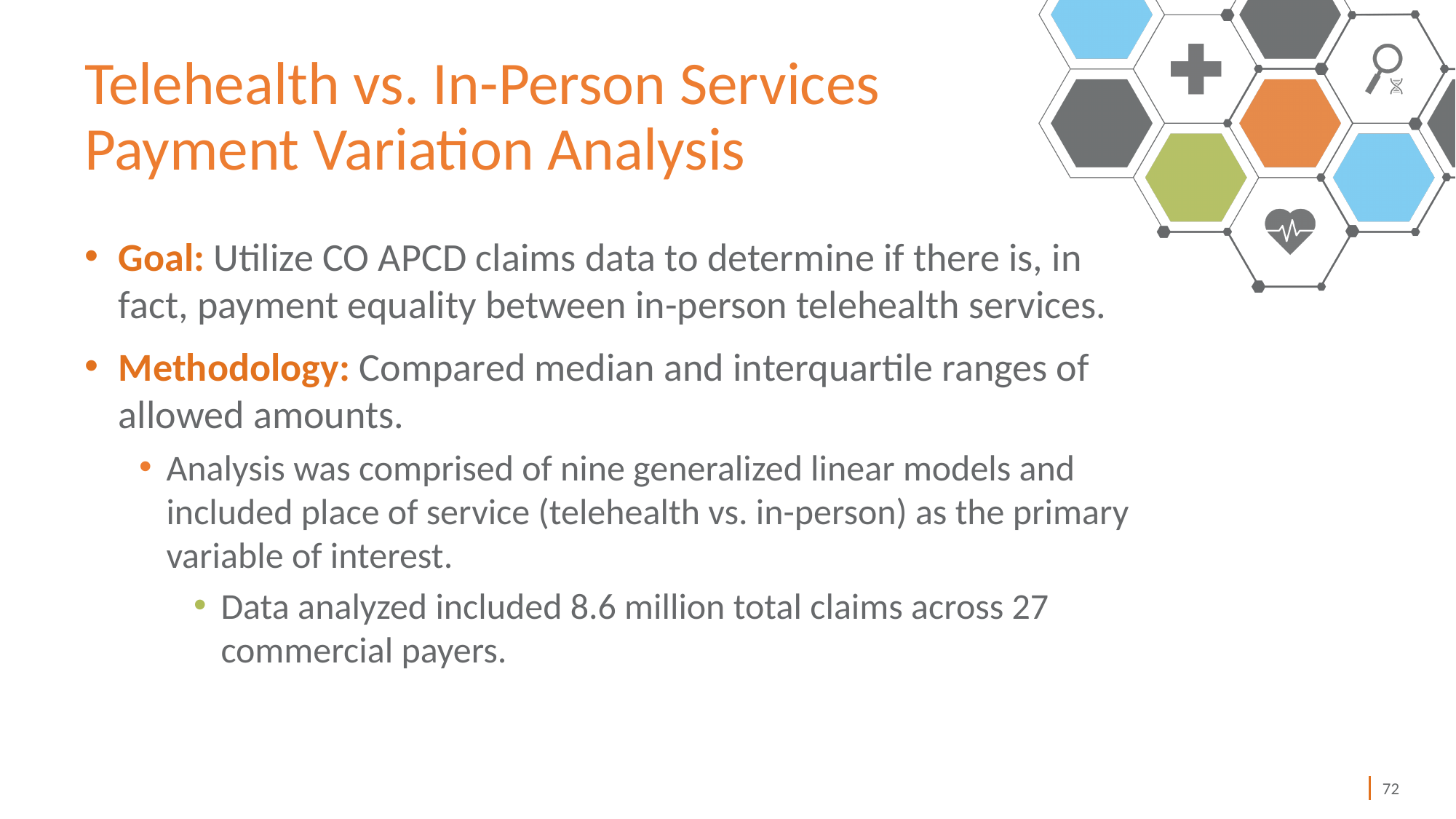

# Telehealth vs. In-Person Services Payment Variation Analysis
Goal: Utilize CO APCD claims data to determine if there is, in fact, payment equality between in-person telehealth services.
Methodology: Compared median and interquartile ranges of allowed amounts.
Analysis was comprised of nine generalized linear models and included place of service (telehealth vs. in-person) as the primary variable of interest.
Data analyzed included 8.6 million total claims across 27 commercial payers.

72